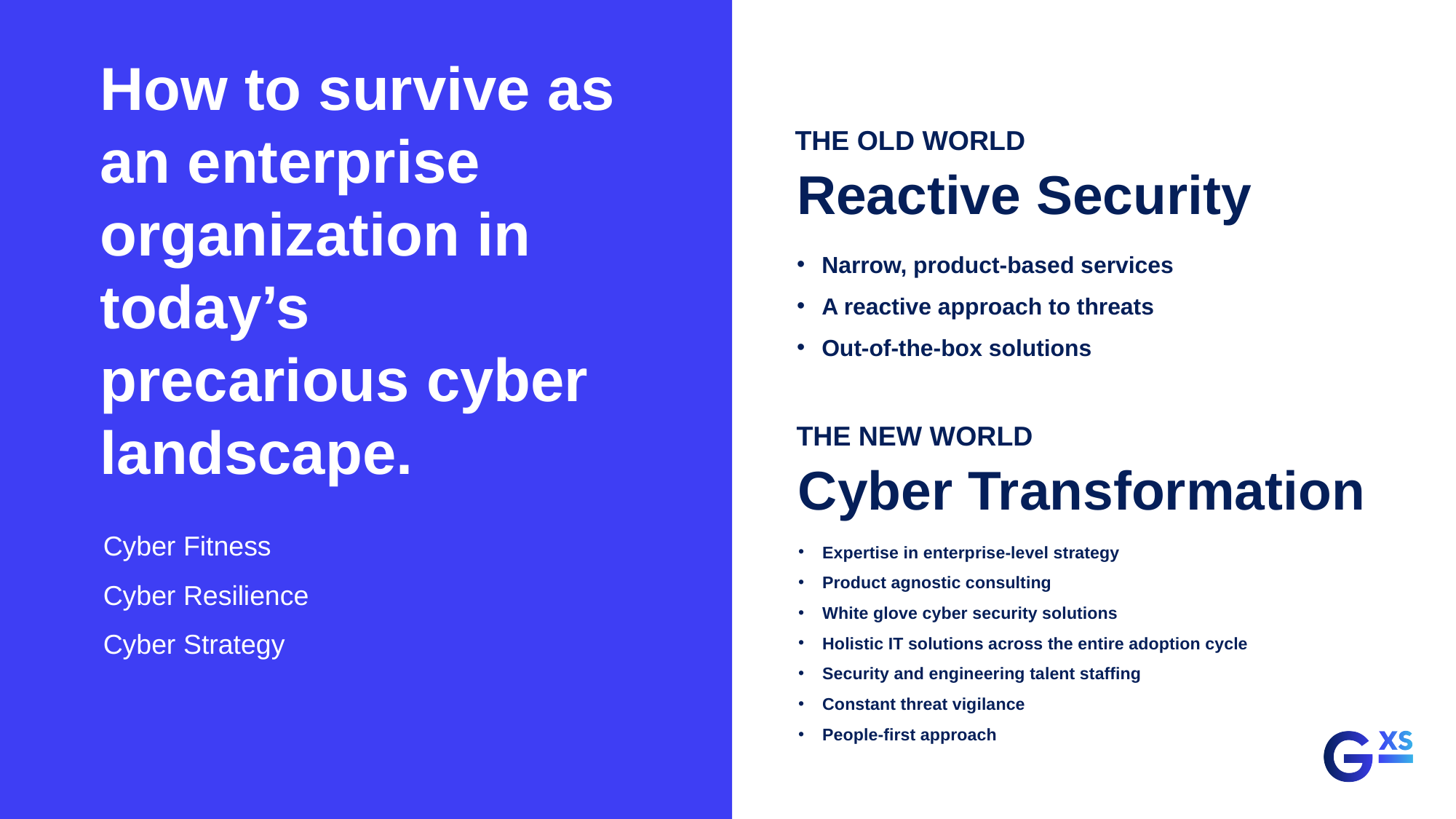

THE OLD WORLD
Reactive Security
Narrow, product-based services
A reactive approach to threats
Out-of-the-box solutions
# How to survive as an enterprise organization in today’s precarious cyber landscape.
THE NEW WORLD
Cyber Transformation
Cyber Fitness
Cyber Resilience
Cyber Strategy
Expertise in enterprise-level strategy
Product agnostic consulting
White glove cyber security solutions
Holistic IT solutions across the entire adoption cycle
Security and engineering talent staffing
Constant threat vigilance
People-first approach